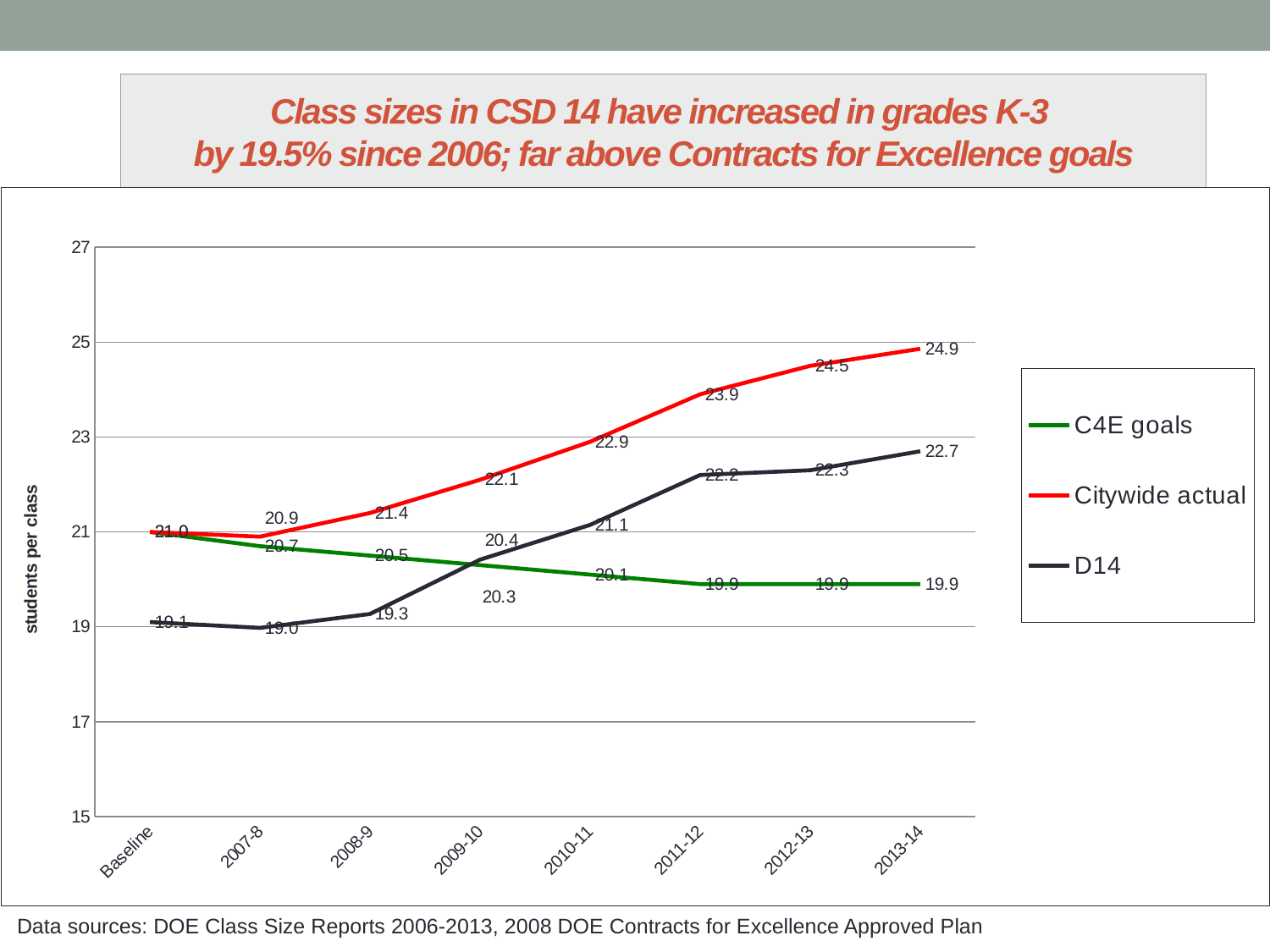

# Class sizes in CSD 14 have increased in grades K-3 by 19.5% since 2006; far above Contracts for Excellence goals

### Chart

| Category | C4E goals | Citywide actual | D14 |
|---|---|---|---|
| Baseline | 21.0 | 21.0 | 19.1 |
| 2007-8 | 20.7 | 20.9 | 18.97769516728625 |
| 2008-9 | 20.5 | 21.4 | 19.27067669172921 |
| 2009-10 | 20.3 | 22.1 | 20.41538461538461 |
| 2010-11 | 20.1 | 22.9 | 21.14937759336098 |
| 2011-12 | 19.9 | 23.9 | 22.2 |
| 2012-13 | 19.9 | 24.5 | 22.3 |
| 2013-14 | 19.9 | 24.86 | 22.7 |
Data sources: DOE Class Size Reports 2006-2013, 2008 DOE Contracts for Excellence Approved Plan